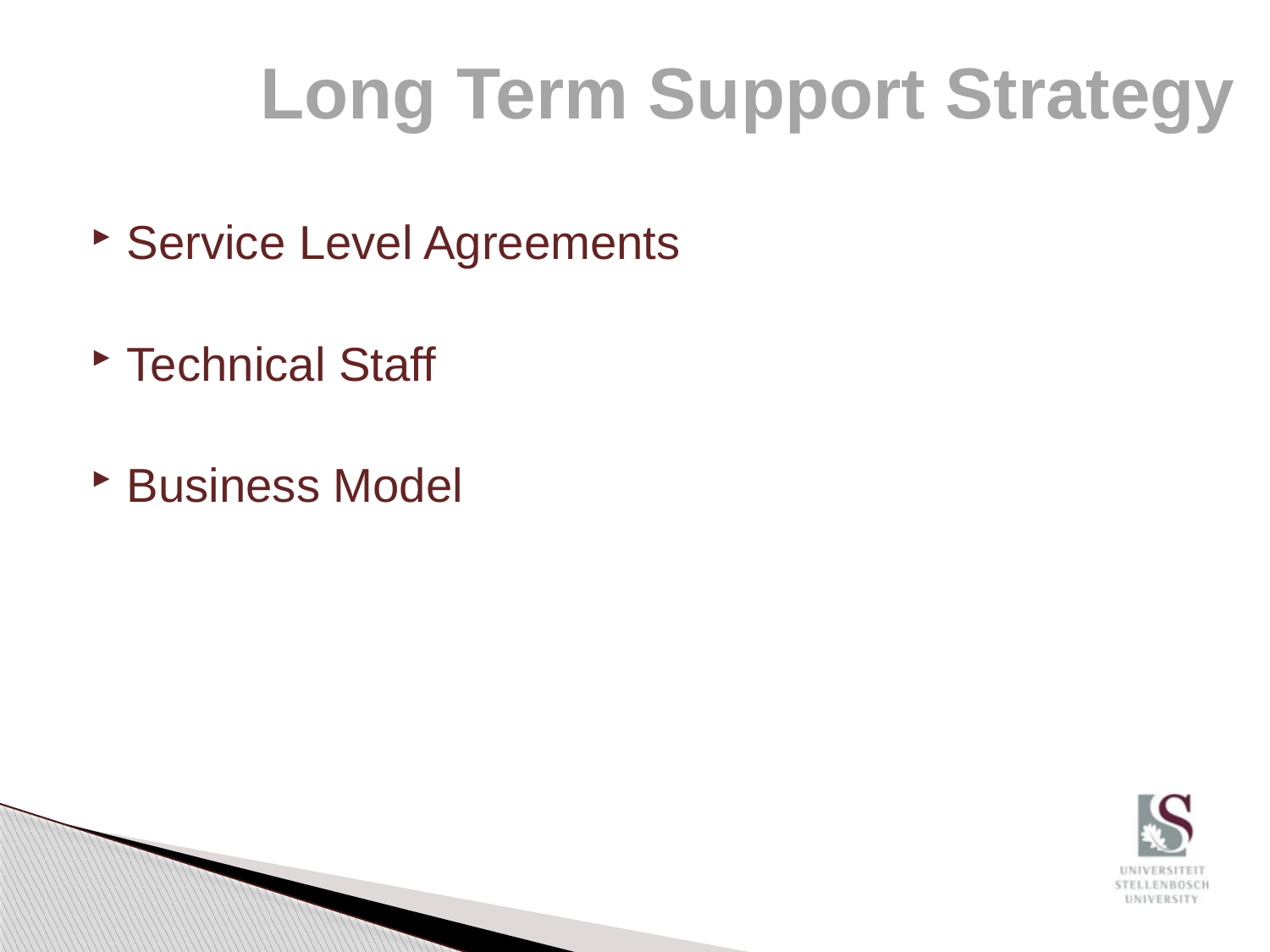

# Long Term Support Strategy
Service Level Agreements
Technical Staff
Business Model